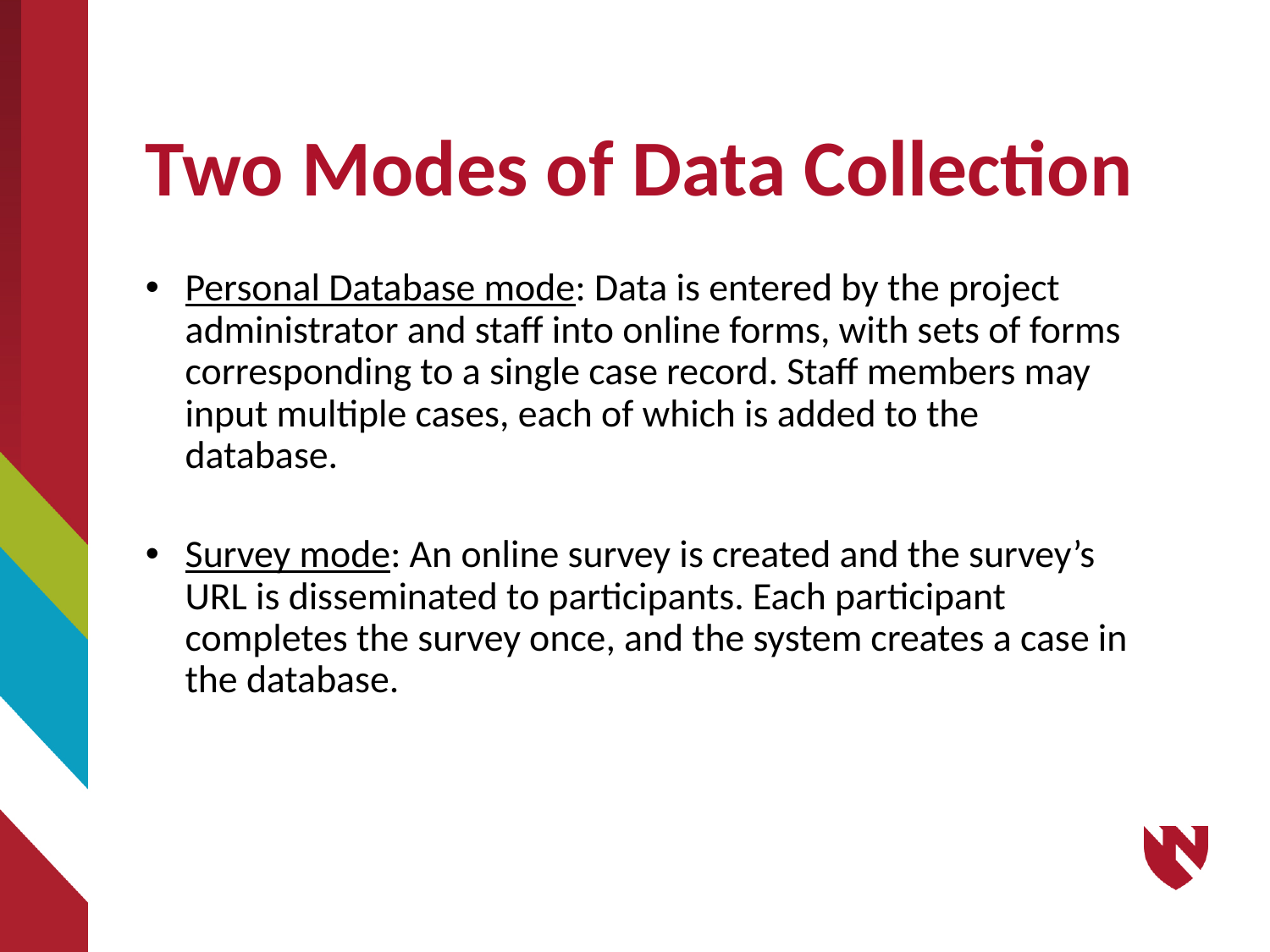

# Two Modes of Data Collection
Personal Database mode: Data is entered by the project administrator and staff into online forms, with sets of forms corresponding to a single case record. Staff members may input multiple cases, each of which is added to the database.

Survey mode: An online survey is created and the survey’s URL is disseminated to participants. Each participant completes the survey once, and the system creates a case in the database.